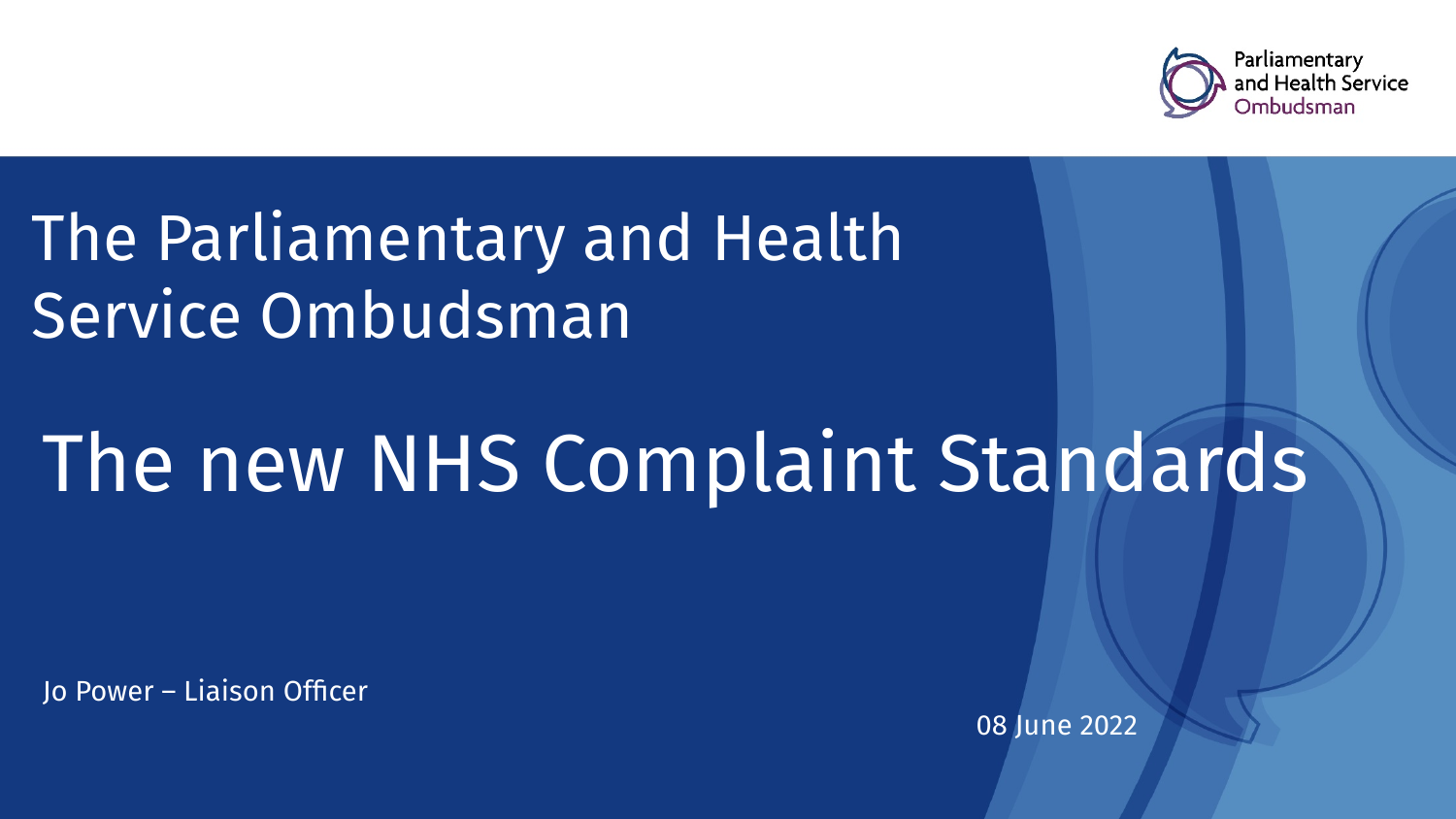

# The Parliamentary and Health Service Ombudsman

The new NHS Complaint Standards

Jo Power – Liaison Officer                                                                                                                                                                               					        08 June 2022